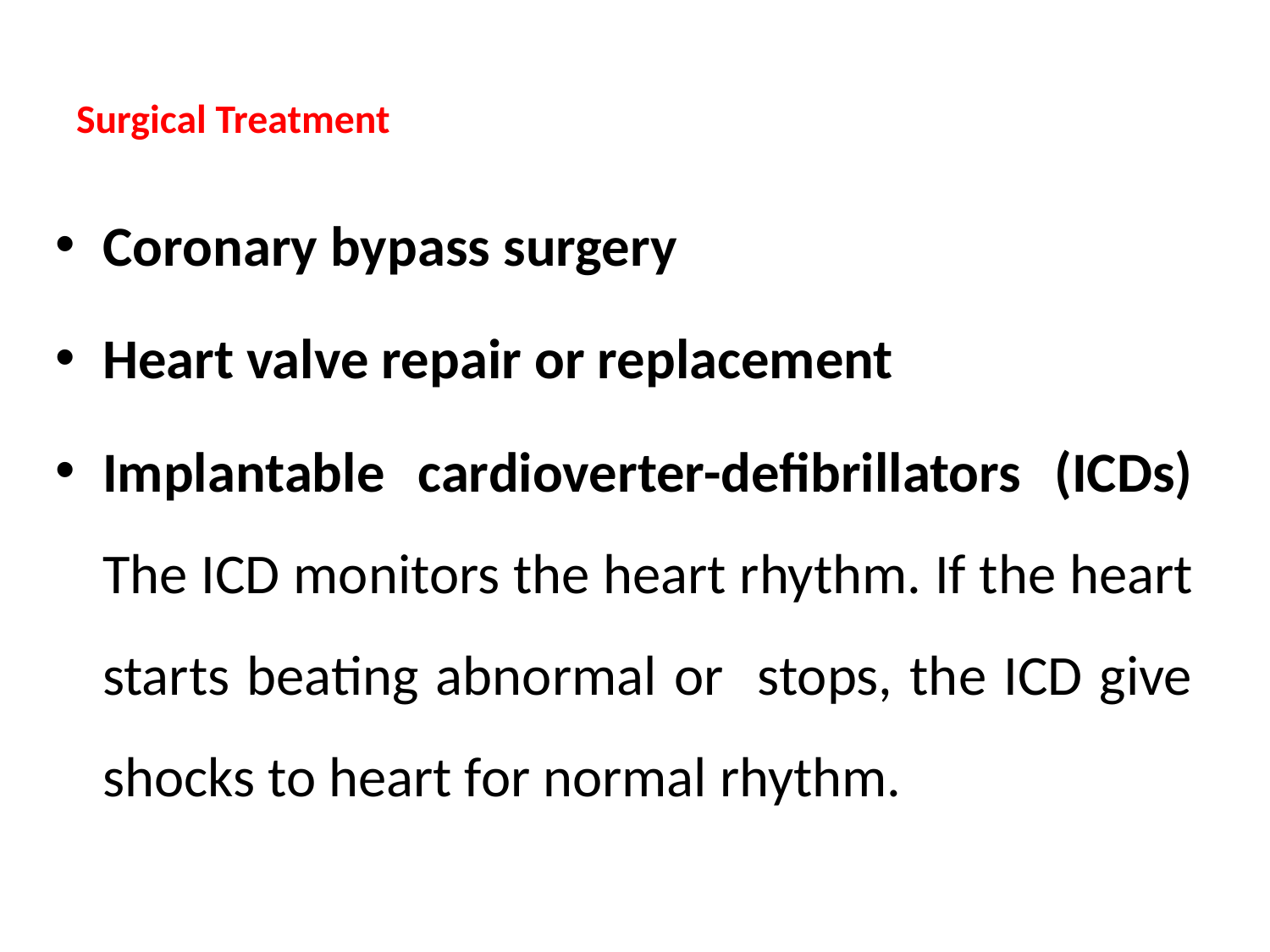

# Surgical Treatment
Coronary bypass surgery
Heart valve repair or replacement
Implantable cardioverter-defibrillators (ICDs) The ICD monitors the heart rhythm. If the heart starts beating abnormal or  stops, the ICD give shocks to heart for normal rhythm.